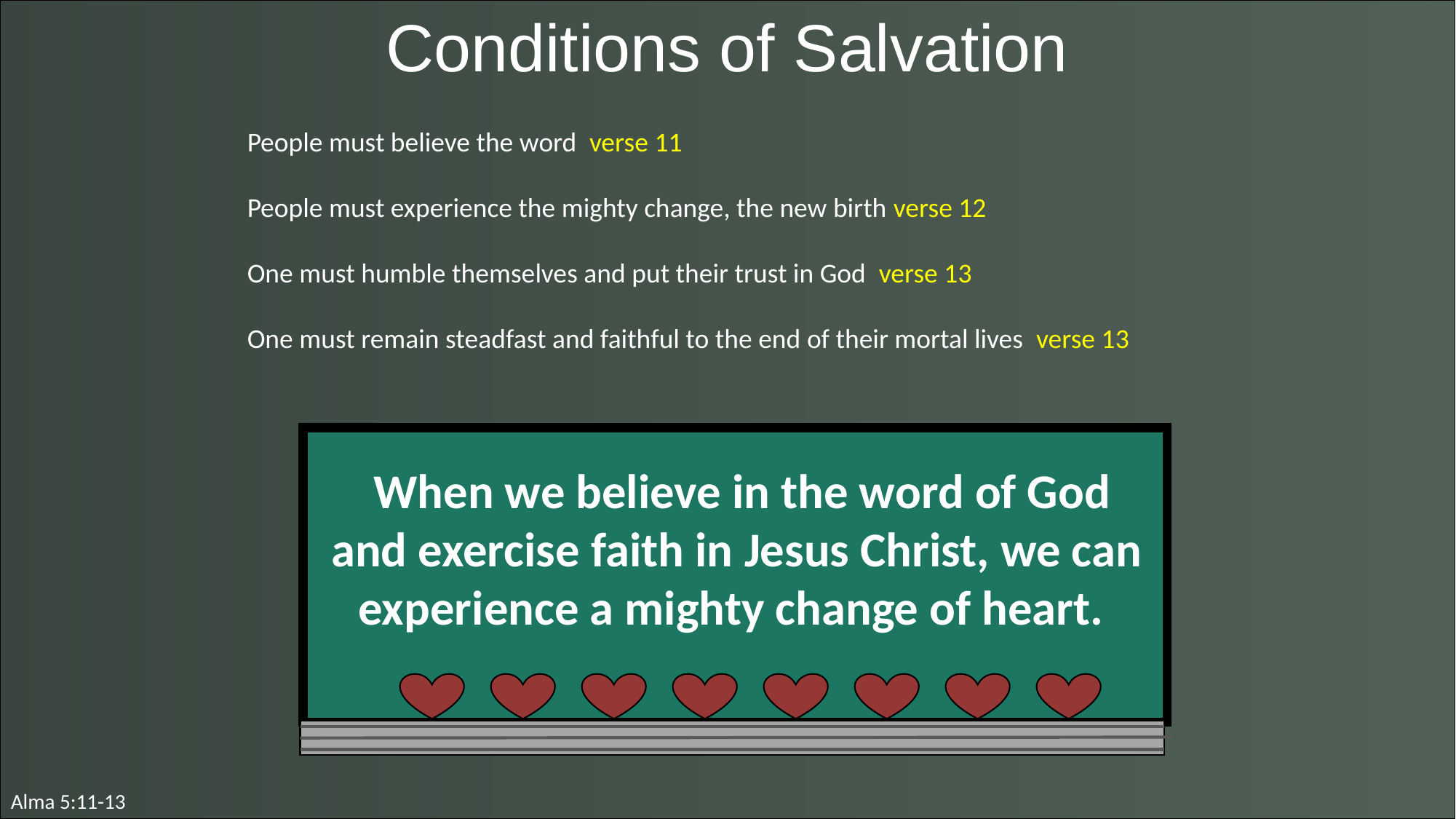

Conditions of Salvation
People must believe the word  verse 11

People must experience the mighty change, the new birth verse 12

One must humble themselves and put their trust in God  verse 13

One must remain steadfast and faithful to the end of their mortal lives  verse 13

 When we believe in the word of God and exercise faith in Jesus Christ, we can experience a mighty change of heart.

Alma 5:11-13